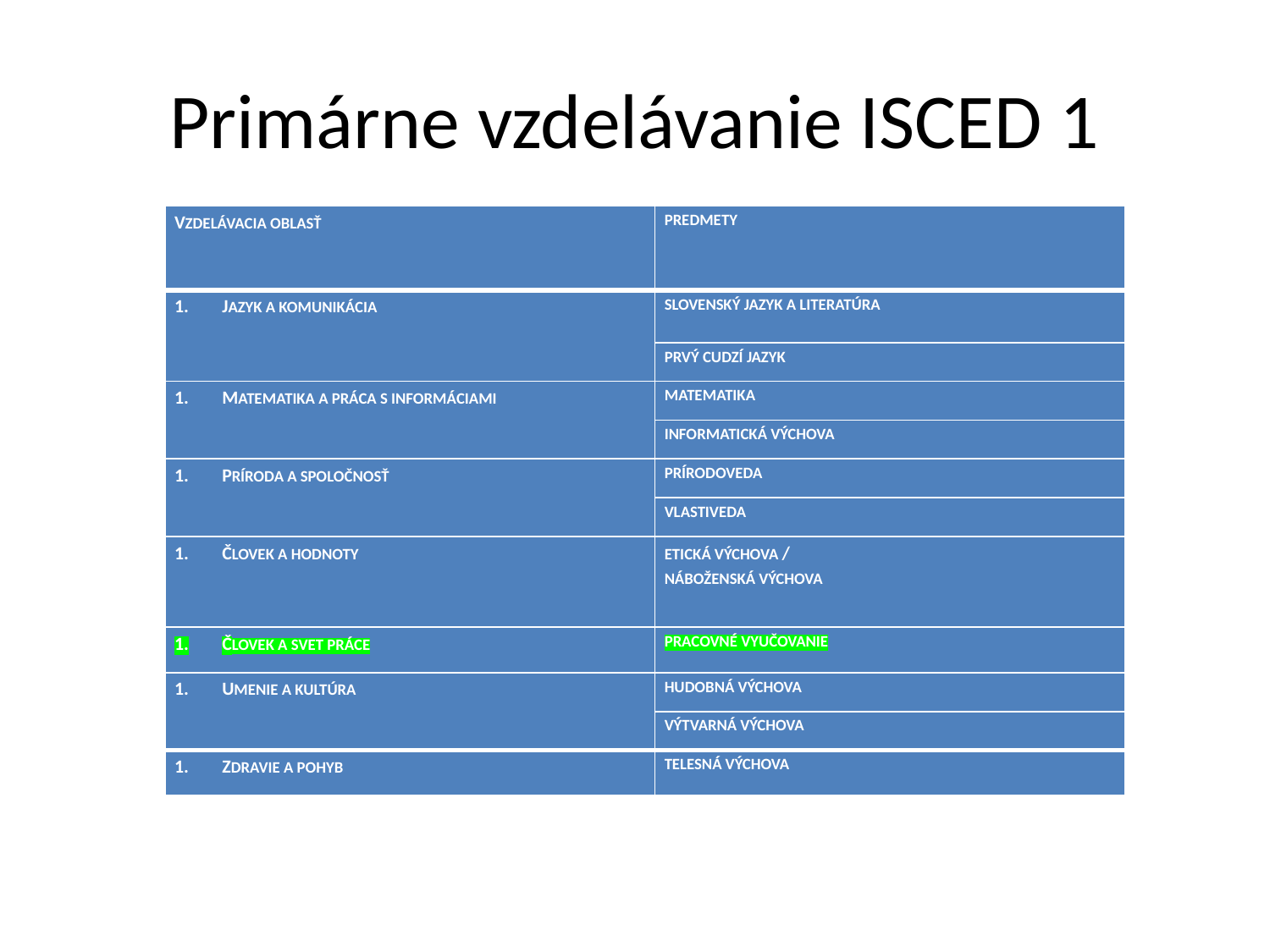

# Primárne vzdelávanie ISCED 1
| VZDELÁVACIA OBLASŤ | PREDMETY |
| --- | --- |
| JAZYK A KOMUNIKÁCIA | SLOVENSKÝ JAZYK A LITERATÚRA |
|  | PRVÝ CUDZÍ JAZYK |
| MATEMATIKA A PRÁCA S INFORMÁCIAMI | MATEMATIKA |
|  | INFORMATICKÁ VÝCHOVA |
| PRÍRODA A SPOLOČNOSŤ | PRÍRODOVEDA |
|  | VLASTIVEDA |
| ČLOVEK A HODNOTY | ETICKÁ VÝCHOVA / NÁBOŽENSKÁ VÝCHOVA |
| ČLOVEK A SVET PRÁCE | PRACOVNÉ VYUČOVANIE |
| UMENIE A KULTÚRA | HUDOBNÁ VÝCHOVA |
|  | VÝTVARNÁ VÝCHOVA |
| ZDRAVIE A POHYB | TELESNÁ VÝCHOVA |